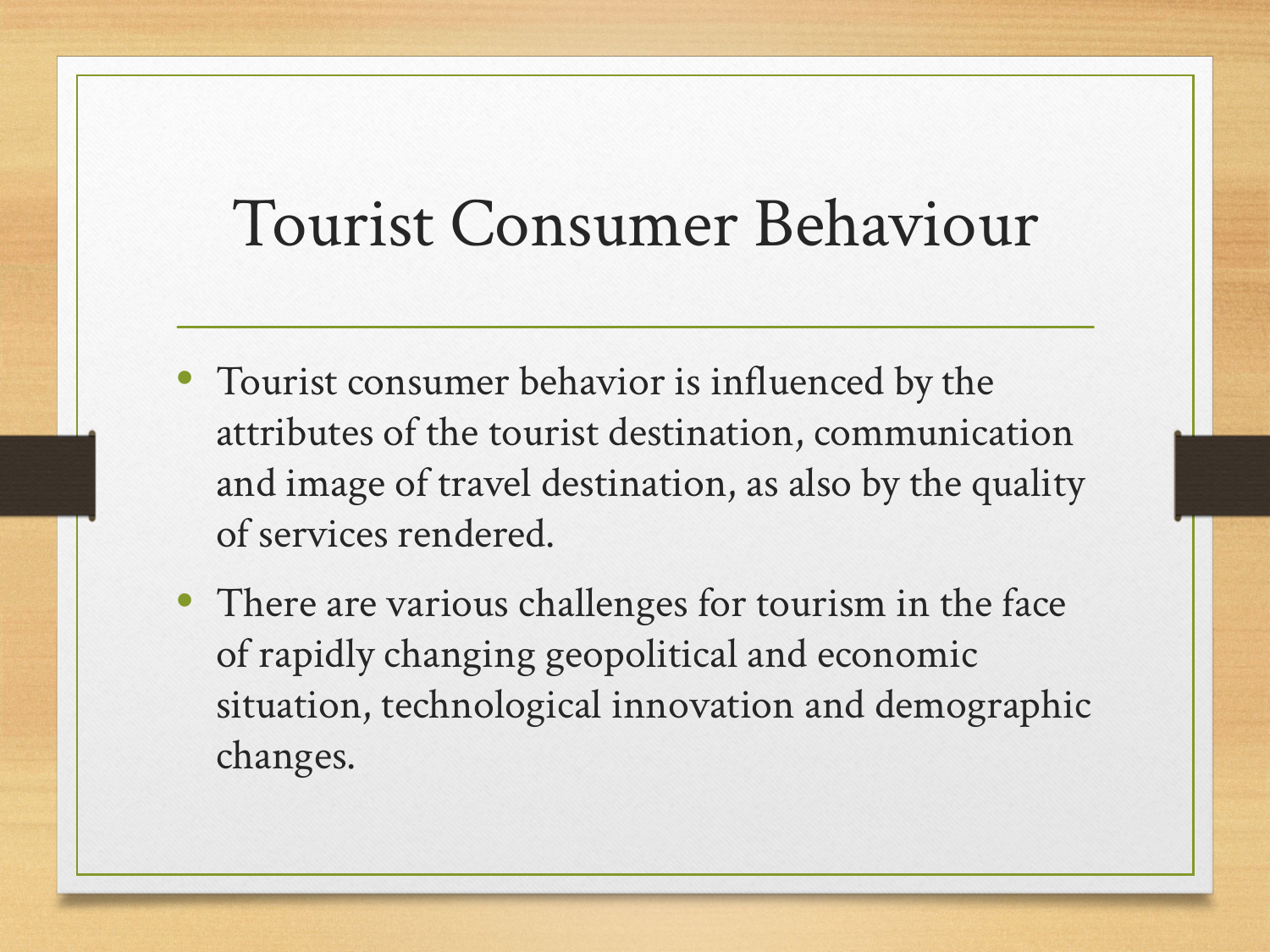

# Tourist Consumer Behaviour
Tourist consumer behavior is influenced by the attributes of the tourist destination, communication and image of travel destination, as also by the quality of services rendered.
There are various challenges for tourism in the face of rapidly changing geopolitical and economic situation, technological innovation and demographic changes.